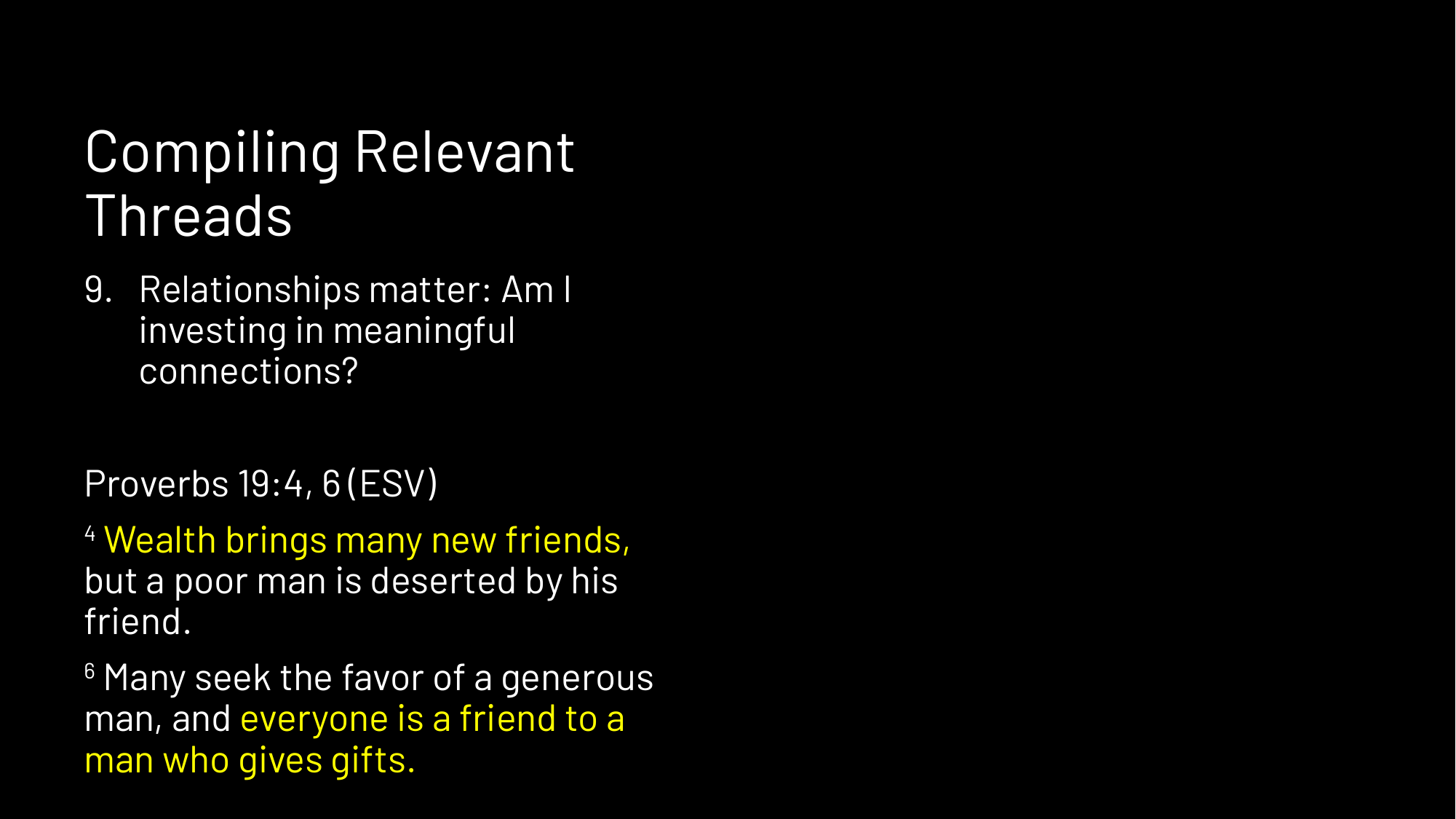

# Compiling Relevant Threads
Relationships matter: Am I investing in meaningful connections?

Proverbs 19:4, 6 (ESV)
4 Wealth brings many new friends, but a poor man is deserted by his friend.
6 Many seek the favor of a generous man, and everyone is a friend to a man who gives gifts.